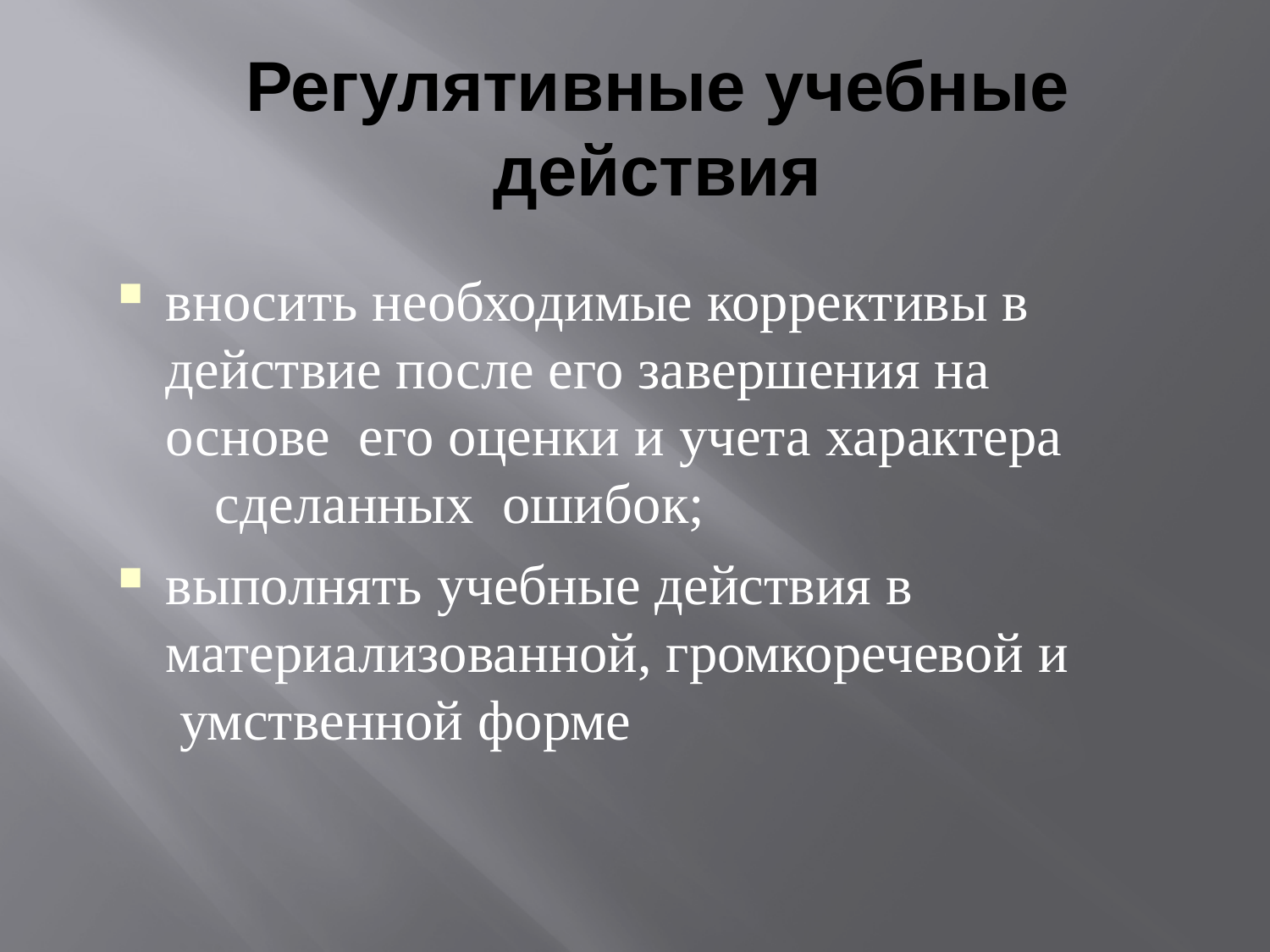

# Регулятивные учебные действия
вносить необходимые коррективы в  действие после его завершения на основе  его оценки и учета характера	сделанных  ошибок;
выполнять учебные действия в  материализованной, громкоречевой и  умственной форме